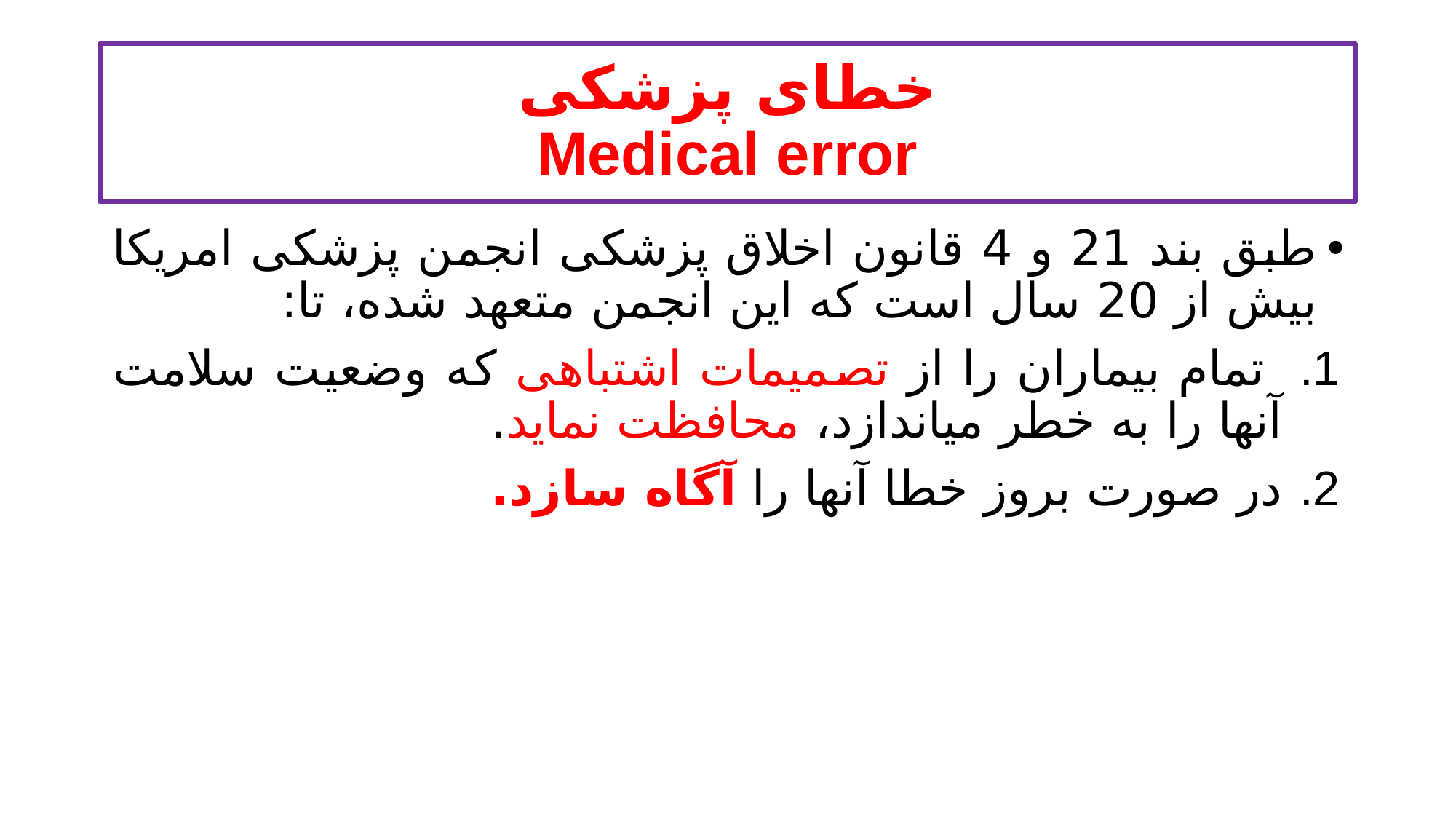

# خطای پزشکی Medical error
طبق بند 21 و 4 قانون اخلاق پزشکی انجمن پزشکی امریکا بیش از 20 سال است که این انجمن متعهد شده، تا:
 تمام بیماران را از تصمیمات اشتباهی که وضعیت سلامت آنها را به خطر میاندازد، محافظت نماید.
در صورت بروز خطا آنها را آگاه سازد.